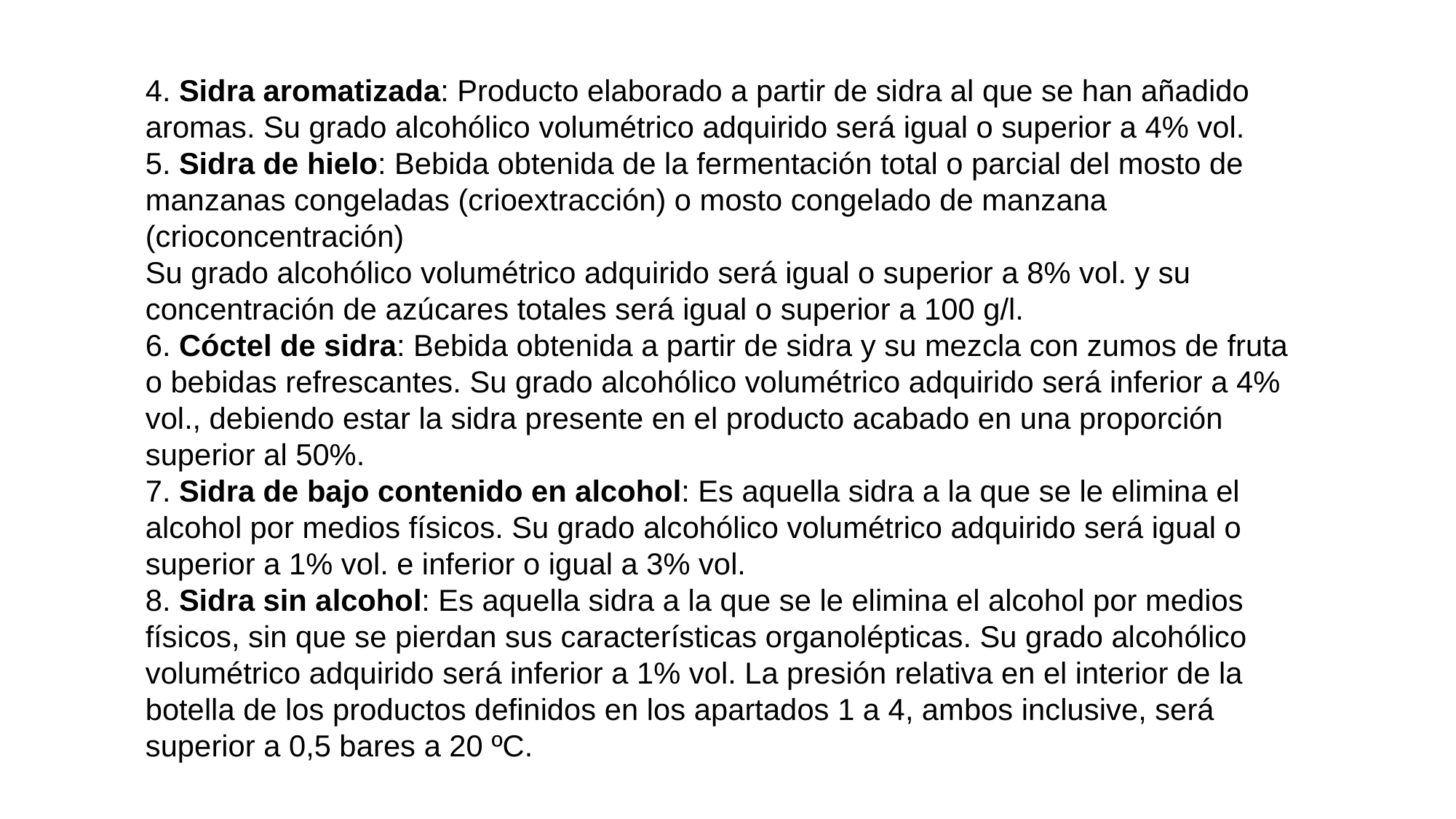

4. Sidra aromatizada: Producto elaborado a partir de sidra al que se han añadido aromas. Su grado alcohólico volumétrico adquirido será igual o superior a 4% vol.
5. Sidra de hielo: Bebida obtenida de la fermentación total o parcial del mosto de manzanas congeladas (crioextracción) o mosto congelado de manzana (crioconcentración)
Su grado alcohólico volumétrico adquirido será igual o superior a 8% vol. y su concentración de azúcares totales será igual o superior a 100 g/l.
6. Cóctel de sidra: Bebida obtenida a partir de sidra y su mezcla con zumos de fruta o bebidas refrescantes. Su grado alcohólico volumétrico adquirido será inferior a 4% vol., debiendo estar la sidra presente en el producto acabado en una proporción superior al 50%.
7. Sidra de bajo contenido en alcohol: Es aquella sidra a la que se le elimina el alcohol por medios físicos. Su grado alcohólico volumétrico adquirido será igual o superior a 1% vol. e inferior o igual a 3% vol.
8. Sidra sin alcohol: Es aquella sidra a la que se le elimina el alcohol por medios físicos, sin que se pierdan sus características organolépticas. Su grado alcohólico volumétrico adquirido será inferior a 1% vol. La presión relativa en el interior de la botella de los productos definidos en los apartados 1 a 4, ambos inclusive, será superior a 0,5 bares a 20 ºC.